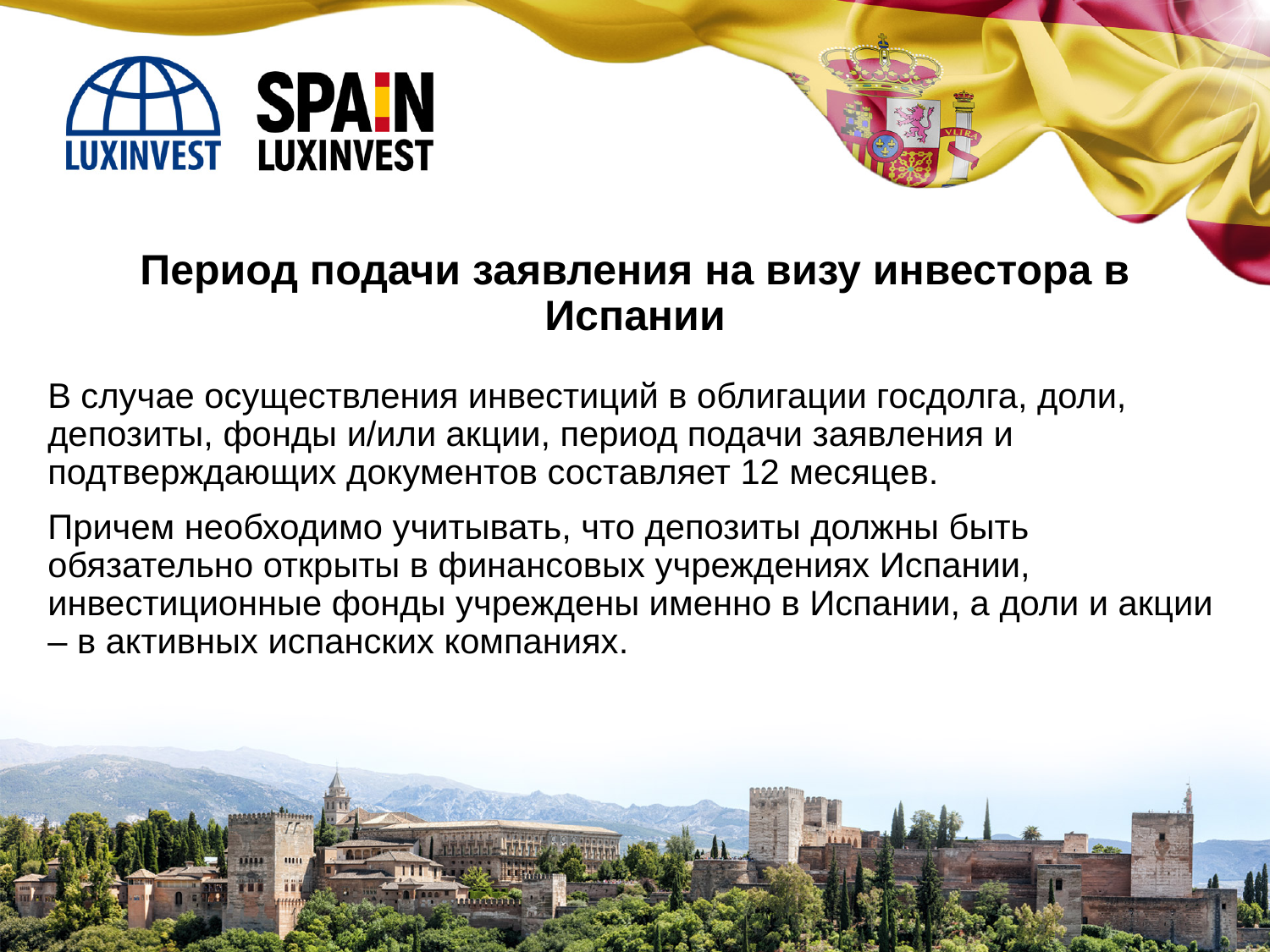

Период подачи заявления на визу инвестора в Испании
В случае осуществления инвестиций в облигации госдолга, доли, депозиты, фонды и/или акции, период подачи заявления и подтверждающих документов составляет 12 месяцев.
Причем необходимо учитывать, что депозиты должны быть обязательно открыты в финансовых учреждениях Испании, инвестиционные фонды учреждены именно в Испании, а доли и акции – в активных испанских компаниях.